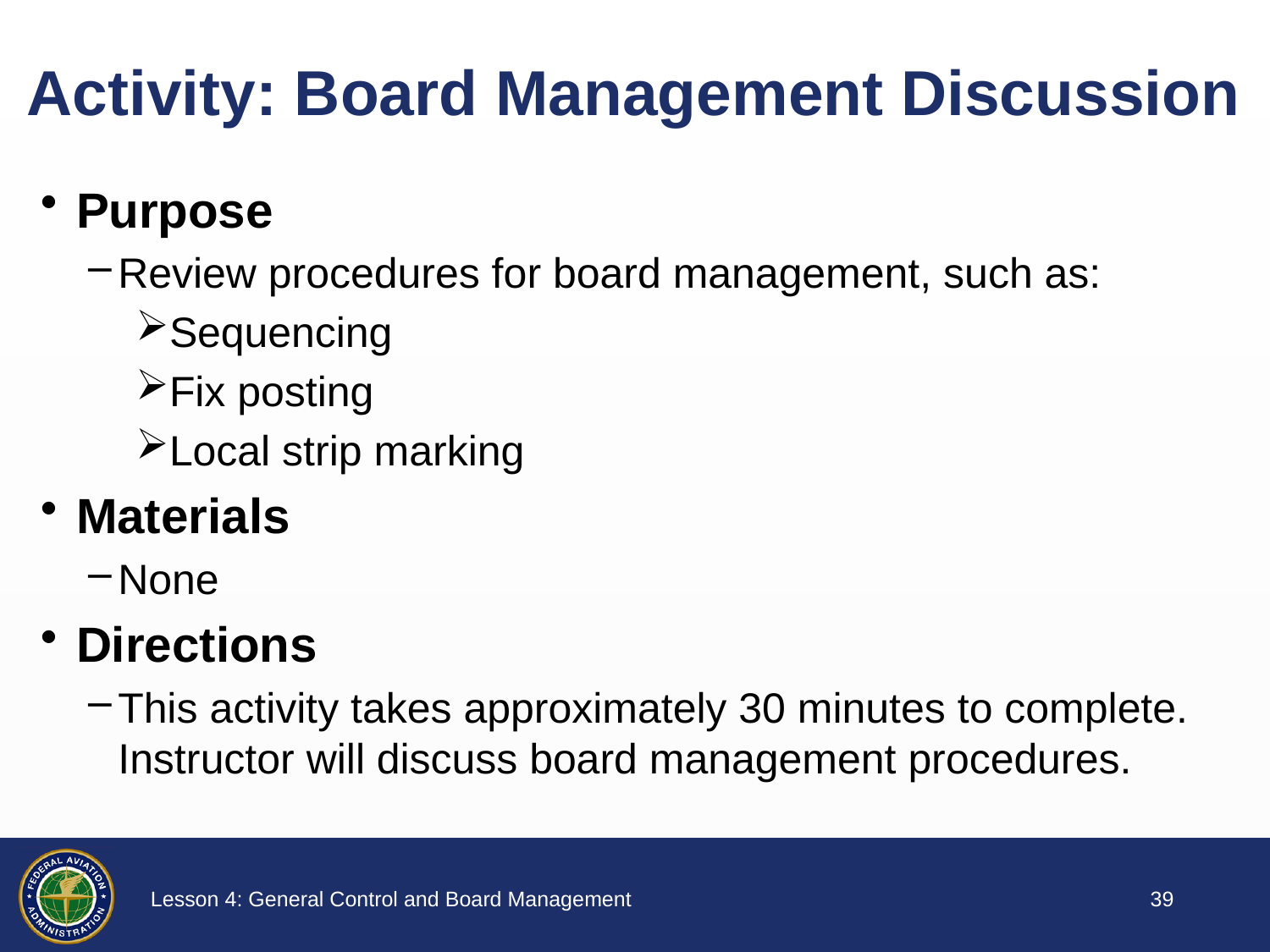

# Activity: Board Management Discussion
Purpose
Review procedures for board management, such as:
Sequencing
Fix posting
Local strip marking
Materials
None
Directions
This activity takes approximately 30 minutes to complete. Instructor will discuss board management procedures.